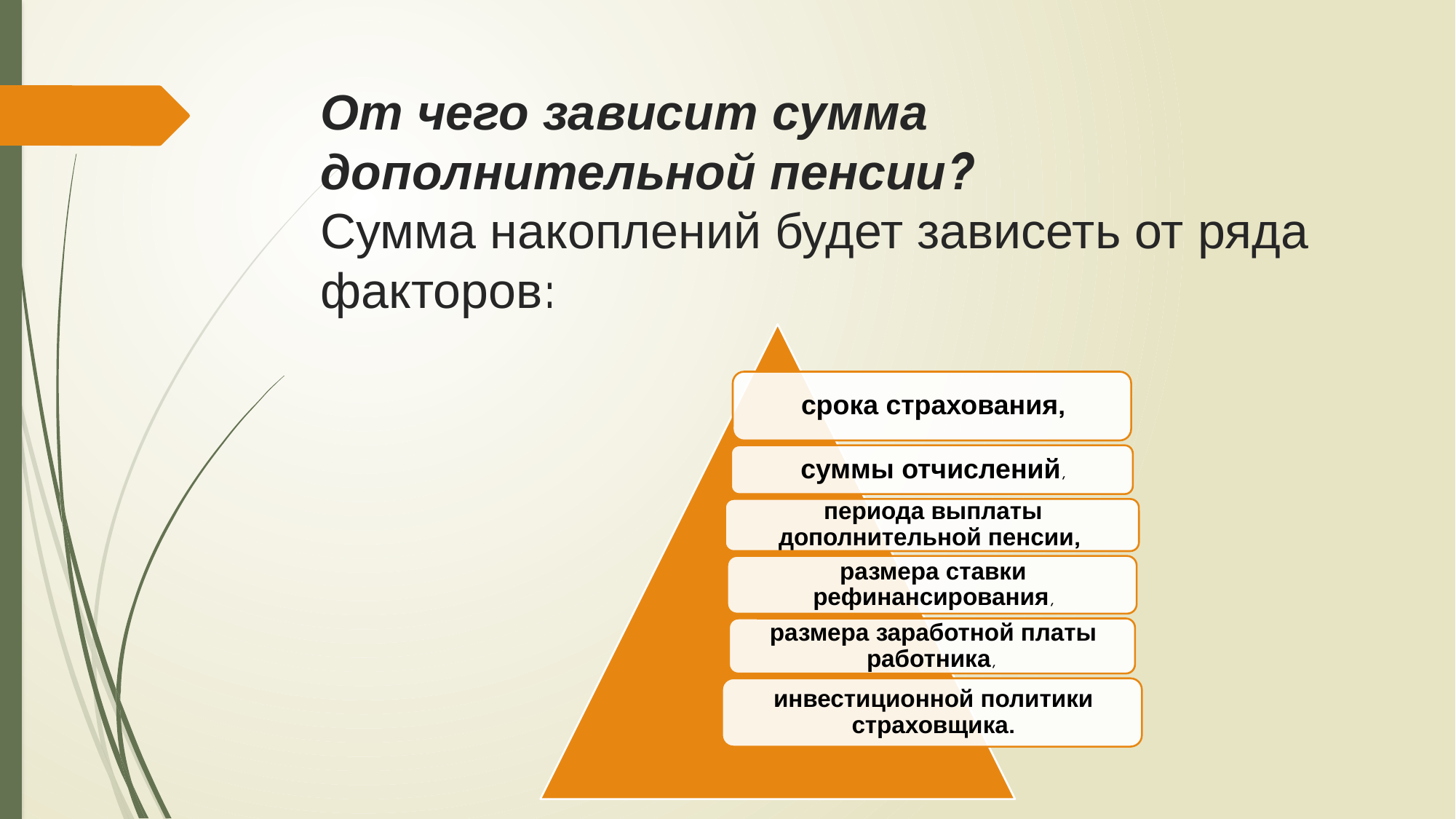

# От чего зависит сумма дополнительной пенсии? Сумма накоплений будет зависеть от ряда факторов:
срока страхования,
суммы отчислений,
периода выплаты дополнительной пенсии,
размера ставки рефинансирования,
размера заработной платы работника,
инвестиционной политики страховщика.